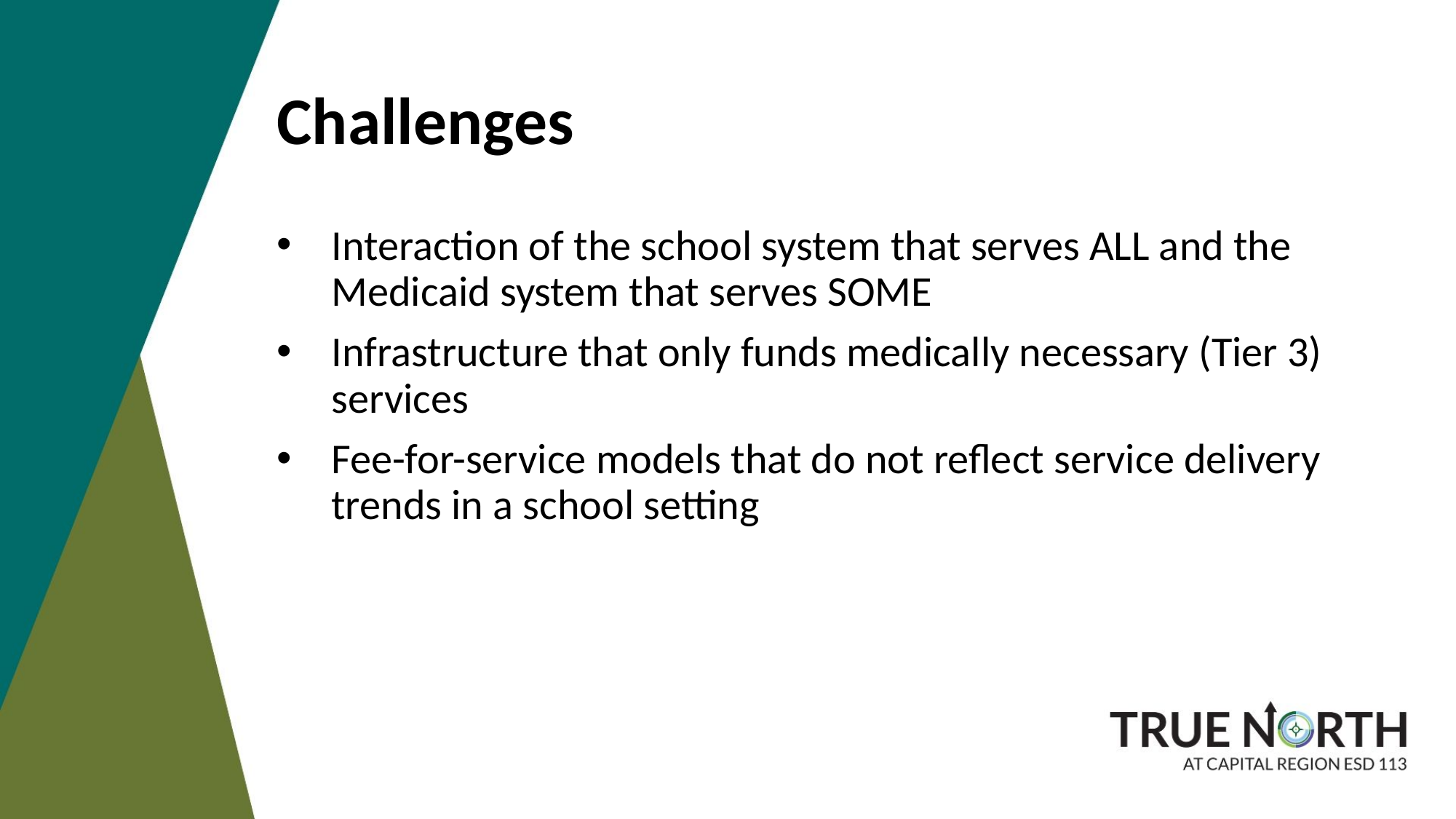

# Challenges
Interaction of the school system that serves ALL and the Medicaid system that serves SOME
Infrastructure that only funds medically necessary (Tier 3) services
Fee-for-service models that do not reflect service delivery trends in a school setting